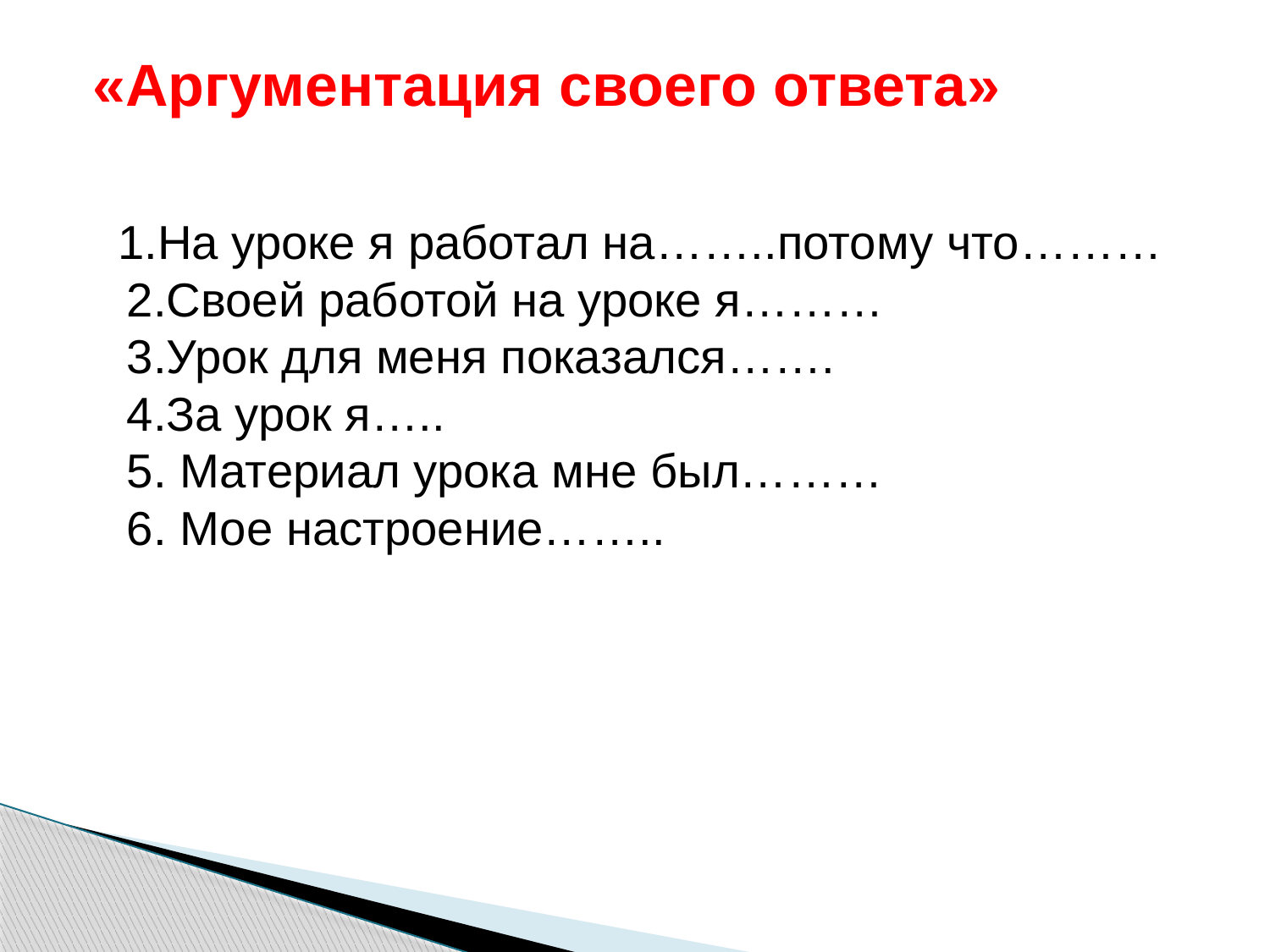

# «Аргументация своего ответа»
  1.На уроке я работал на……..потому что………
2.Своей работой на уроке я………
3.Урок для меня показался…….
4.За урок я…..
5. Материал урока мне был………
6. Мое настроение……..